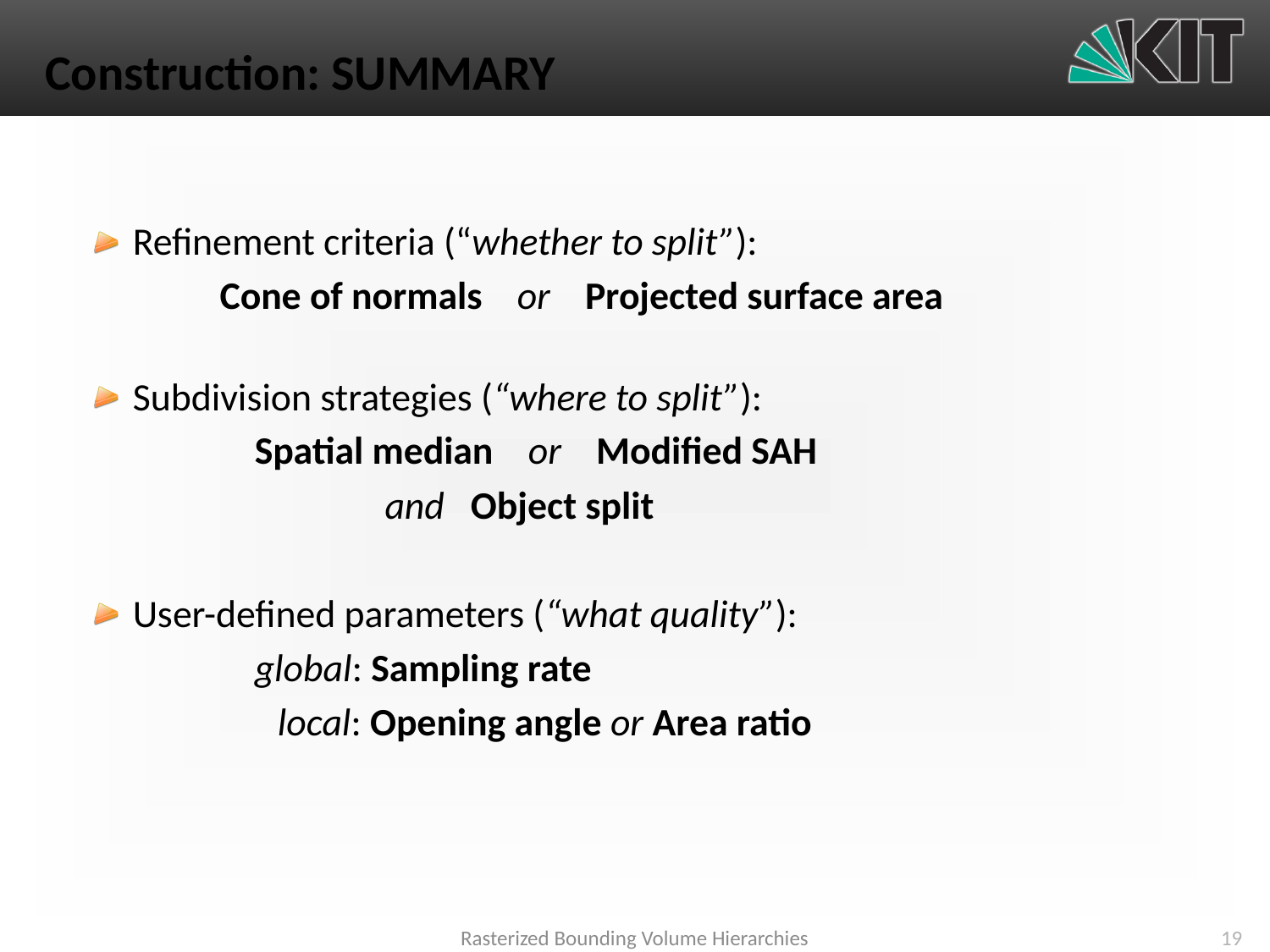

# Construction: SUMMARY

Refinement criteria (“whether to split”):
	Cone of normals    or    Projected surface area
Subdivision strategies (“where to split”):
	Spatial median    or    Modified SAH
 	               and   Object split

User-defined parameters (“what quality”):
	global: Sampling rate
	   local: Opening angle or Area ratio

Rasterized Bounding Volume Hierarchies
19